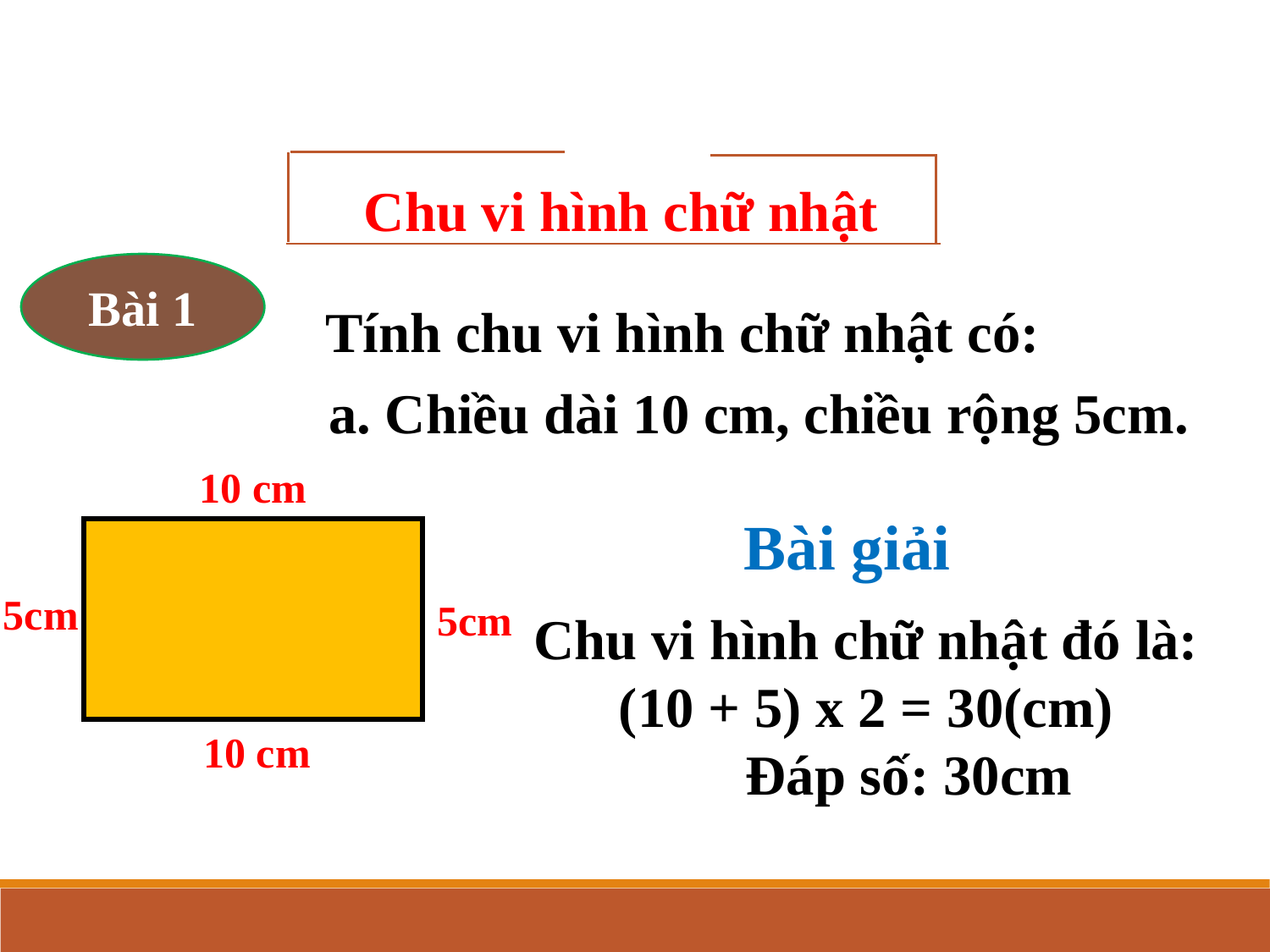

Chu vi hình chữ nhật
Bài 1
Tính chu vi hình chữ nhật có:
a. Chiều dài 10 cm, chiều rộng 5cm.
10 cm
Bài giải

5cm
 5cm
Chu vi hình chữ nhật đó là:
(10 + 5) x 2 = 30(cm)
      Đáp số: 30cm
10 cm